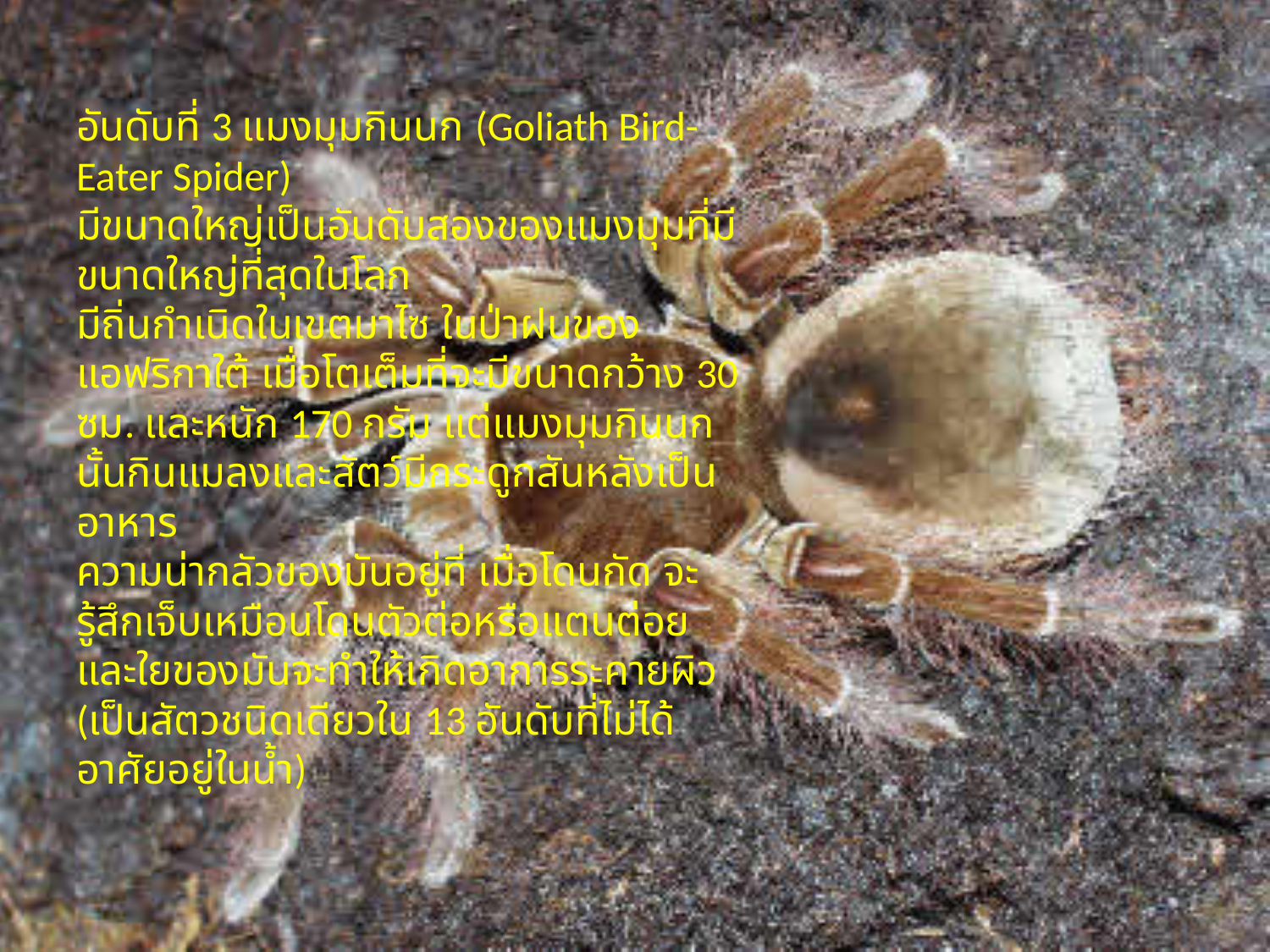

# อันดับที่ 3 แมงมุมกินนก (Goliath Bird-Eater Spider) มีขนาดใหญ่เป็นอันดับสองของแมงมุมที่มีขนาดใหญ่ที่สุดในโลก มีถิ่นกำเนิดในเขตมาไซ ในป่าฝนของแอฟริกาใต้ เมื่อโตเต็มที่จะมีขนาดกว้าง 30 ซม. และหนัก 170 กรัม แต่แมงมุมกินนกนั้นกินแมลงและสัตว์มีกระดูกสันหลังเป็นอาหาร ความน่ากลัวของมันอยู่ที่ เมื่อโดนกัด จะรู้สึกเจ็บเหมือนโดนตัวต่อหรือแตนต่อย และใยของมันจะทำให้เกิดอาการระคายผิว (เป็นสัตวชนิดเดียวใน 13 อันดับที่ไม่ได้อาศัยอยู่ในน้ำ)